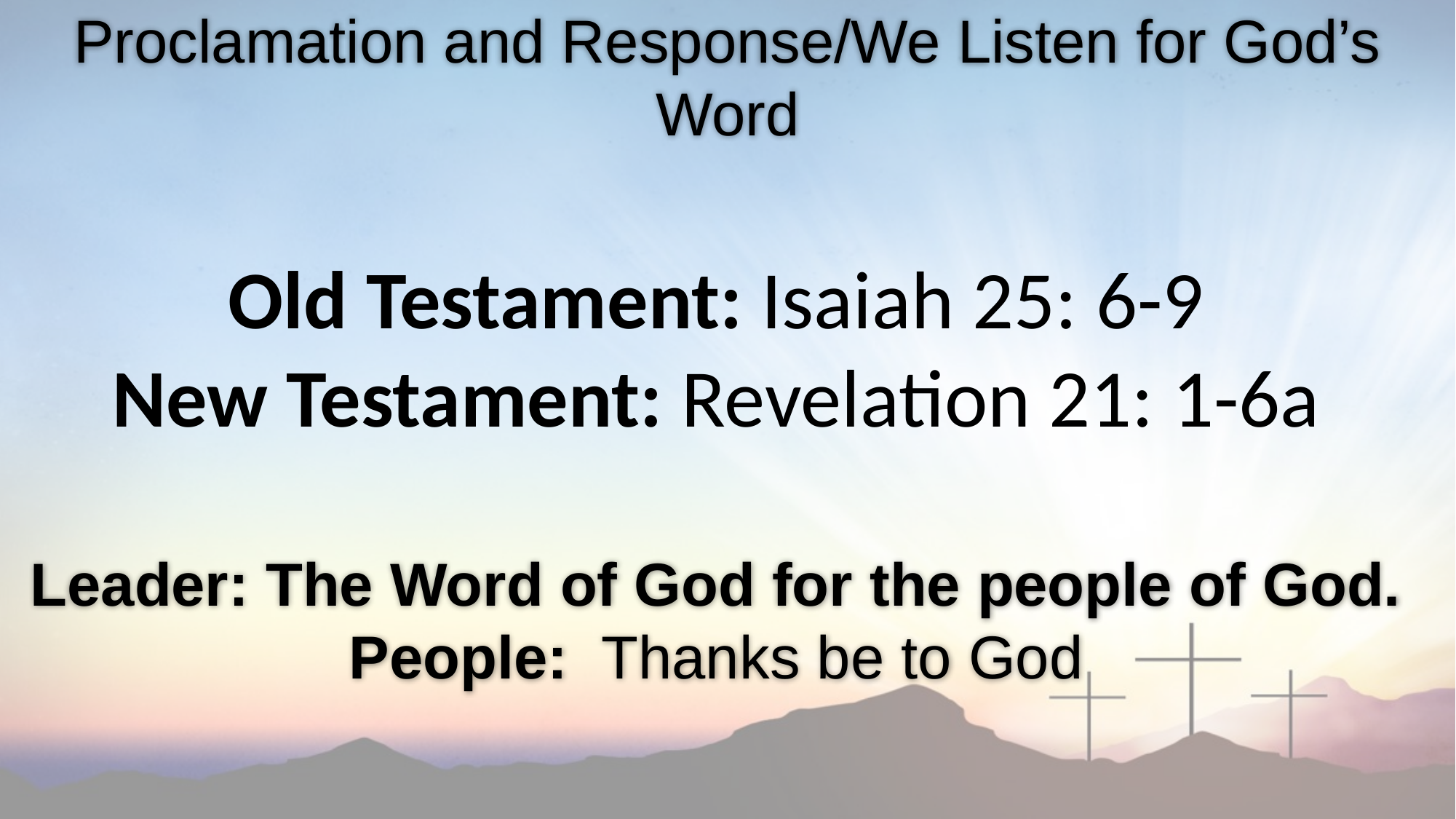

Proclamation and Response/We Listen for God’s Word
Old Testament: Isaiah 25: 6-9
New Testament: Revelation 21: 1-6a
Leader: The Word of God for the people of God.
People:  Thanks be to God